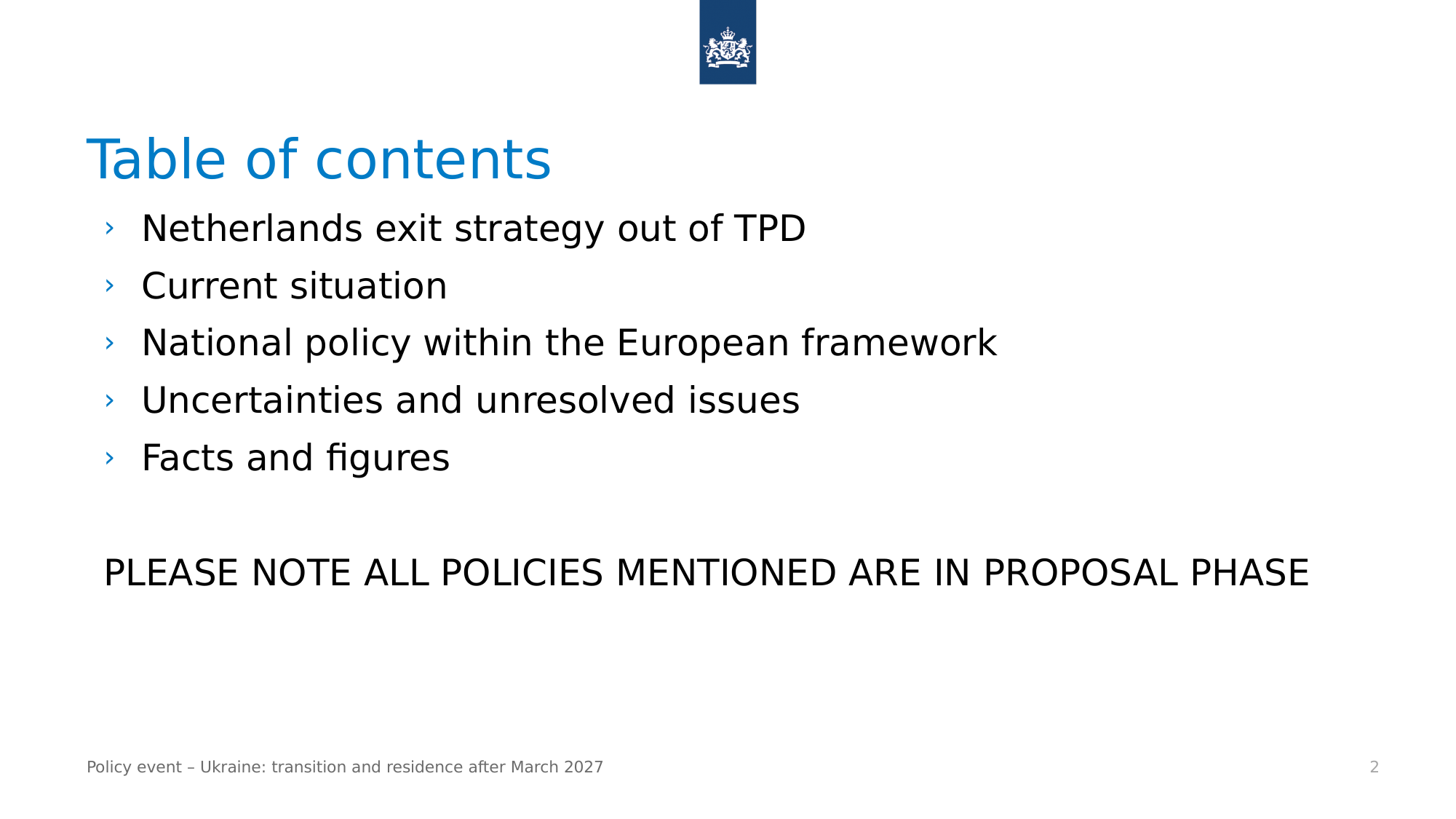

# Table of contents
Netherlands exit strategy out of TPD
Current situation
National policy within the European framework
Uncertainties and unresolved issues
Facts and figures

PLEASE NOTE ALL POLICIES MENTIONED ARE IN PROPOSAL PHASE

Policy event – Ukraine: transition and residence after March 2027
2